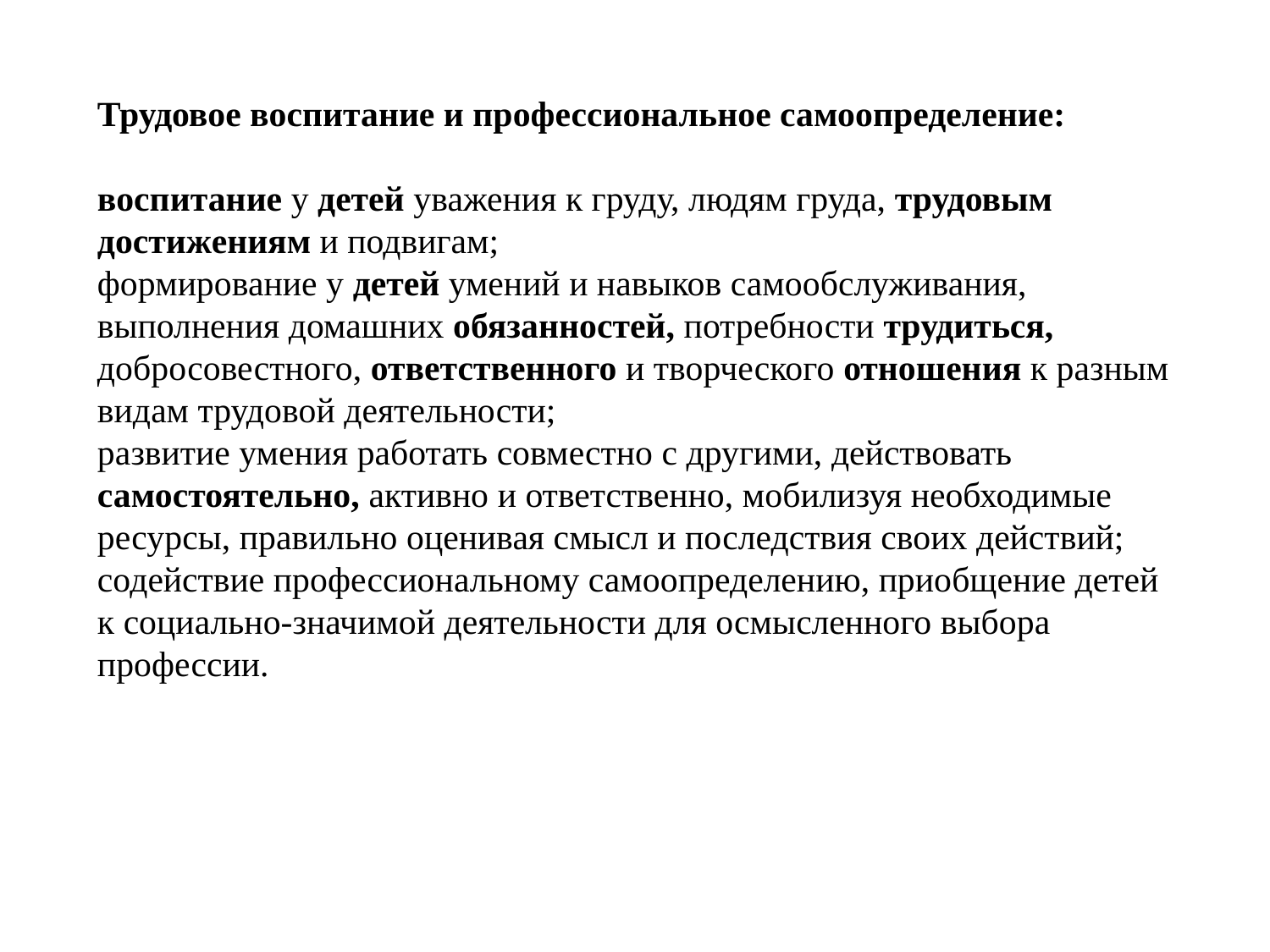

Трудовое воспитание и профессиональное самоопределение:

воспитание у детей уважения к груду, людям груда, трудовым достижениям и подвигам;
формирование у детей умений и навыков самообслуживания, выполнения домашних обязанностей, потребности трудиться, добросовестного, ответственного и творческого отношения к разным видам трудовой деятельности;
развитие умения работать совместно с другими, действовать самостоятельно, активно и ответственно, мобилизуя необходимые ресурсы, правильно оценивая смысл и последствия своих действий;
содействие профессиональному самоопределению, приобщение детей к социально-значимой деятельности для осмысленного выбора профессии.